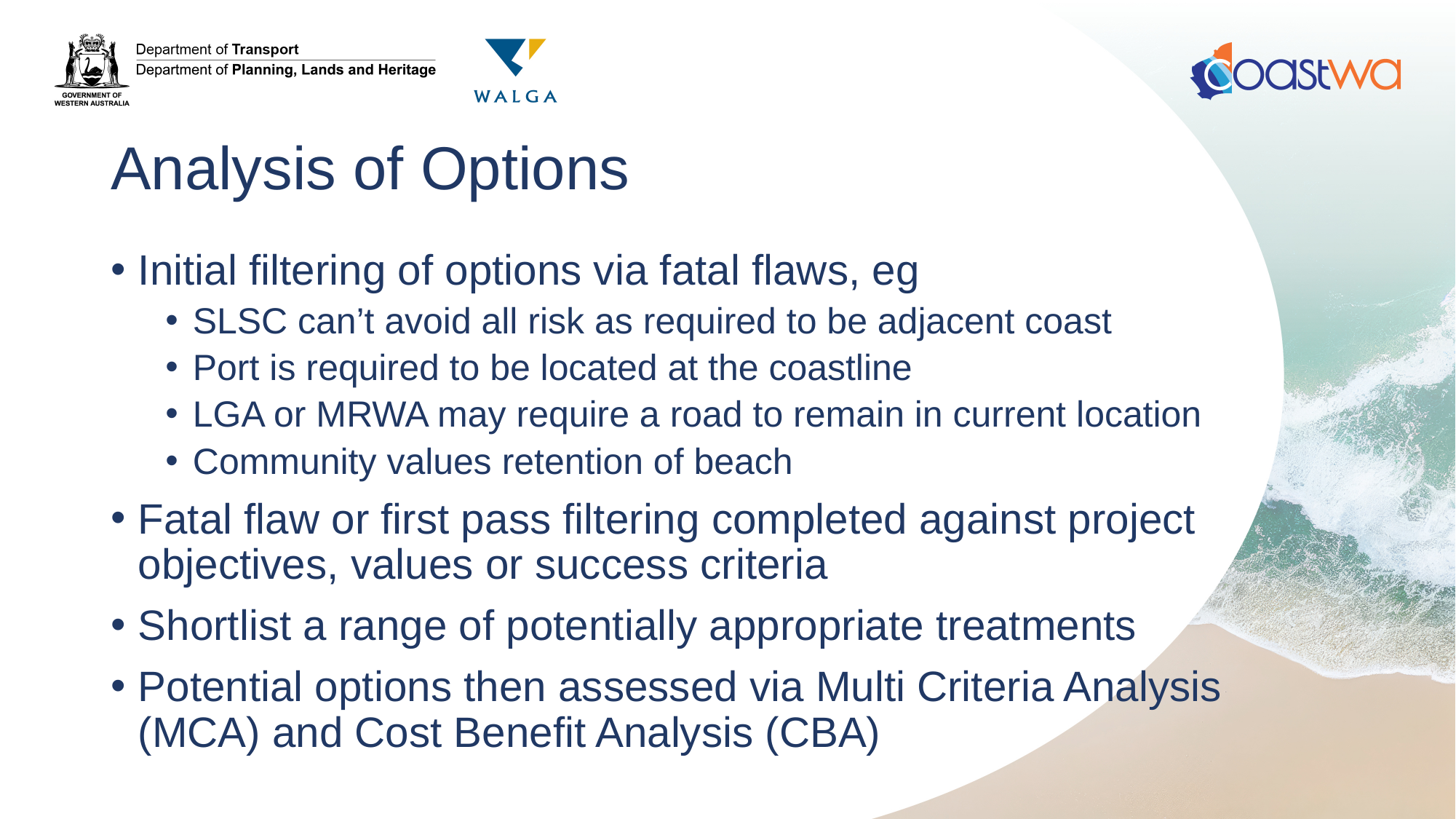

# Analysis of Options
Initial filtering of options via fatal flaws, eg
SLSC can’t avoid all risk as required to be adjacent coast
Port is required to be located at the coastline
LGA or MRWA may require a road to remain in current location
Community values retention of beach
Fatal flaw or first pass filtering completed against project objectives, values or success criteria
Shortlist a range of potentially appropriate treatments
Potential options then assessed via Multi Criteria Analysis (MCA) and Cost Benefit Analysis (CBA)